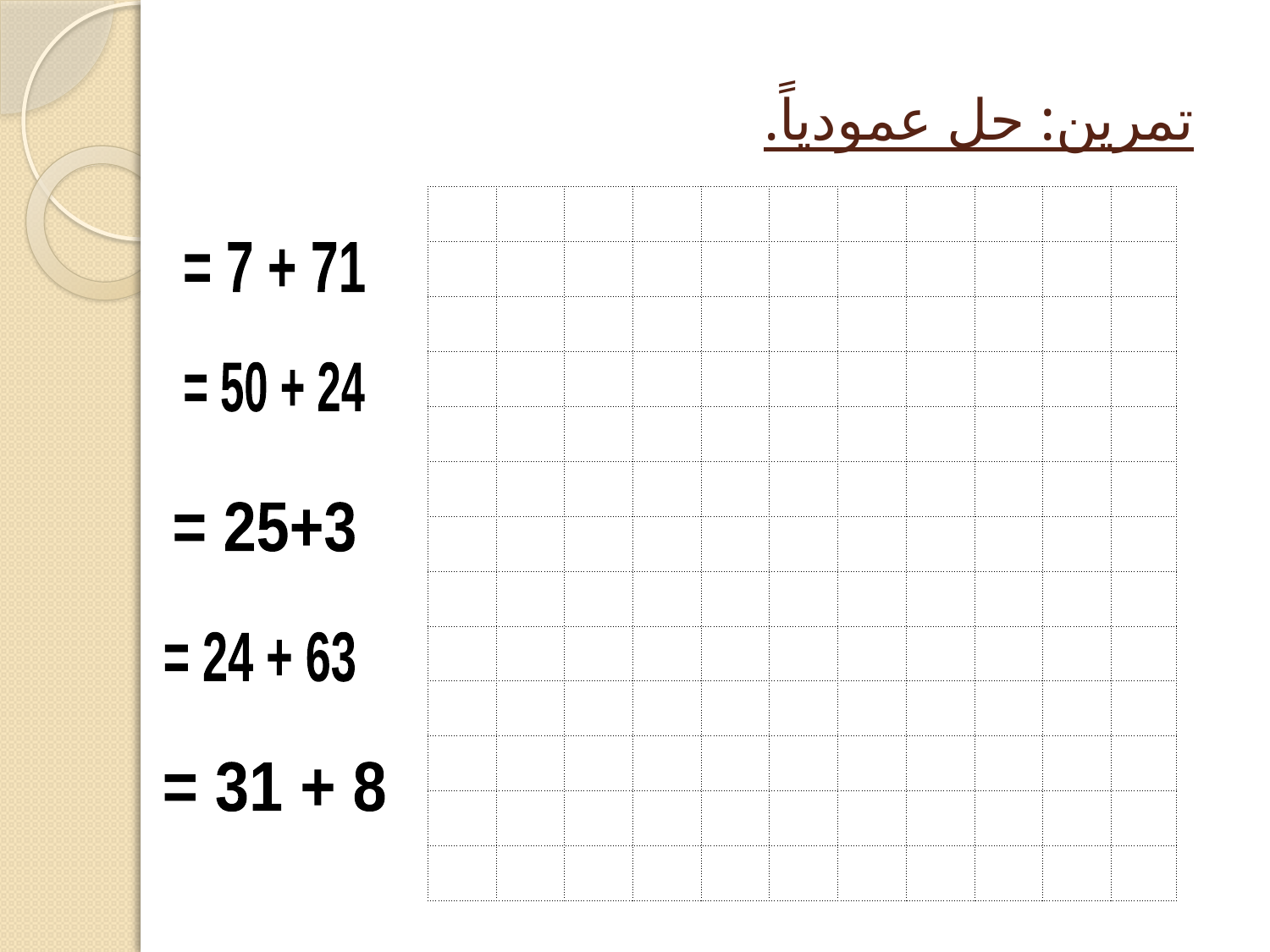

# تمرين: حل عمودياً.
|  |  |  |  |  |  |  |  |  |  |  |
| --- | --- | --- | --- | --- | --- | --- | --- | --- | --- | --- |
|  |  |  |  |  |  |  |  |  |  |  |
|  |  |  |  |  |  |  |  |  |  |  |
|  |  |  |  |  |  |  |  |  |  |  |
|  |  |  |  |  |  |  |  |  |  |  |
|  |  |  |  |  |  |  |  |  |  |  |
|  |  |  |  |  |  |  |  |  |  |  |
|  |  |  |  |  |  |  |  |  |  |  |
|  |  |  |  |  |  |  |  |  |  |  |
|  |  |  |  |  |  |  |  |  |  |  |
|  |  |  |  |  |  |  |  |  |  |  |
|  |  |  |  |  |  |  |  |  |  |  |
|  |  |  |  |  |  |  |  |  |  |  |
 = 7 + 71
 = 50 + 24
 = 25+3
  = 24 + 63
   = 31 + 8